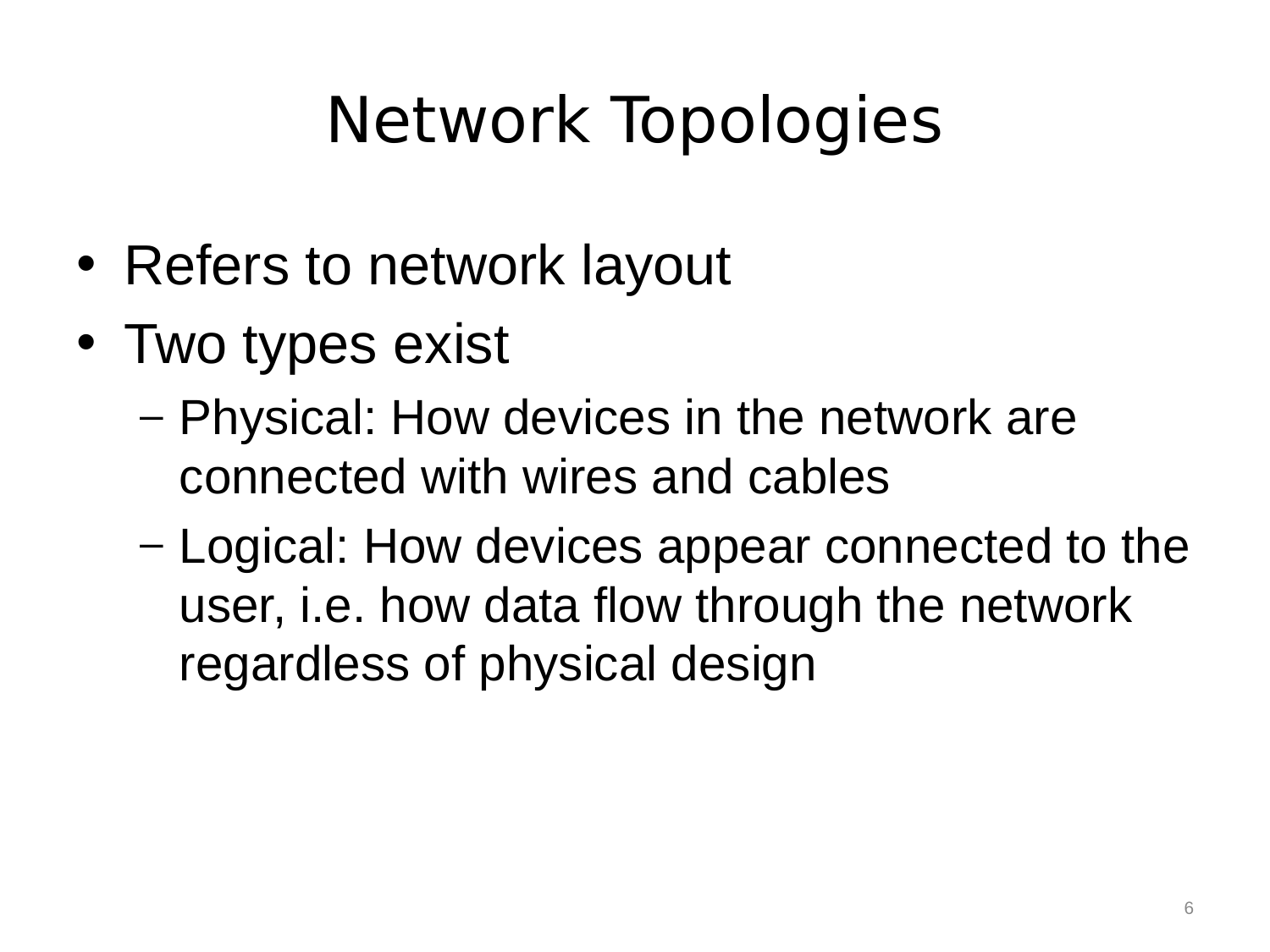

# Network Topologies
Refers to network layout
Two types exist
Physical: How devices in the network are connected with wires and cables
Logical: How devices appear connected to the user, i.e. how data flow through the network regardless of physical design
6